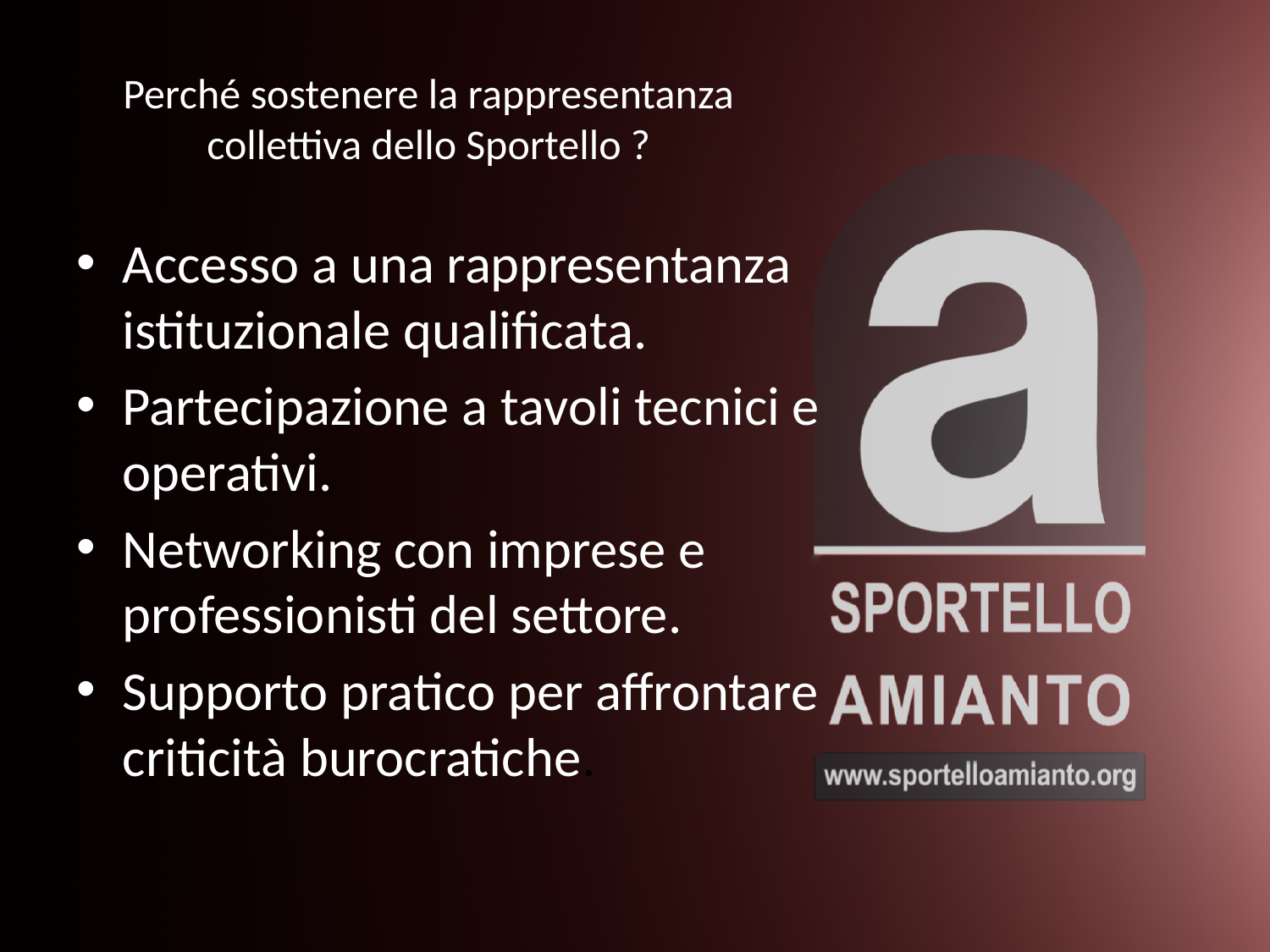

# Perché sostenere la rappresentanza collettiva dello Sportello ?
Accesso a una rappresentanza istituzionale qualificata.
Partecipazione a tavoli tecnici e operativi.
Networking con imprese e professionisti del settore.
Supporto pratico per affrontare criticità burocratiche.